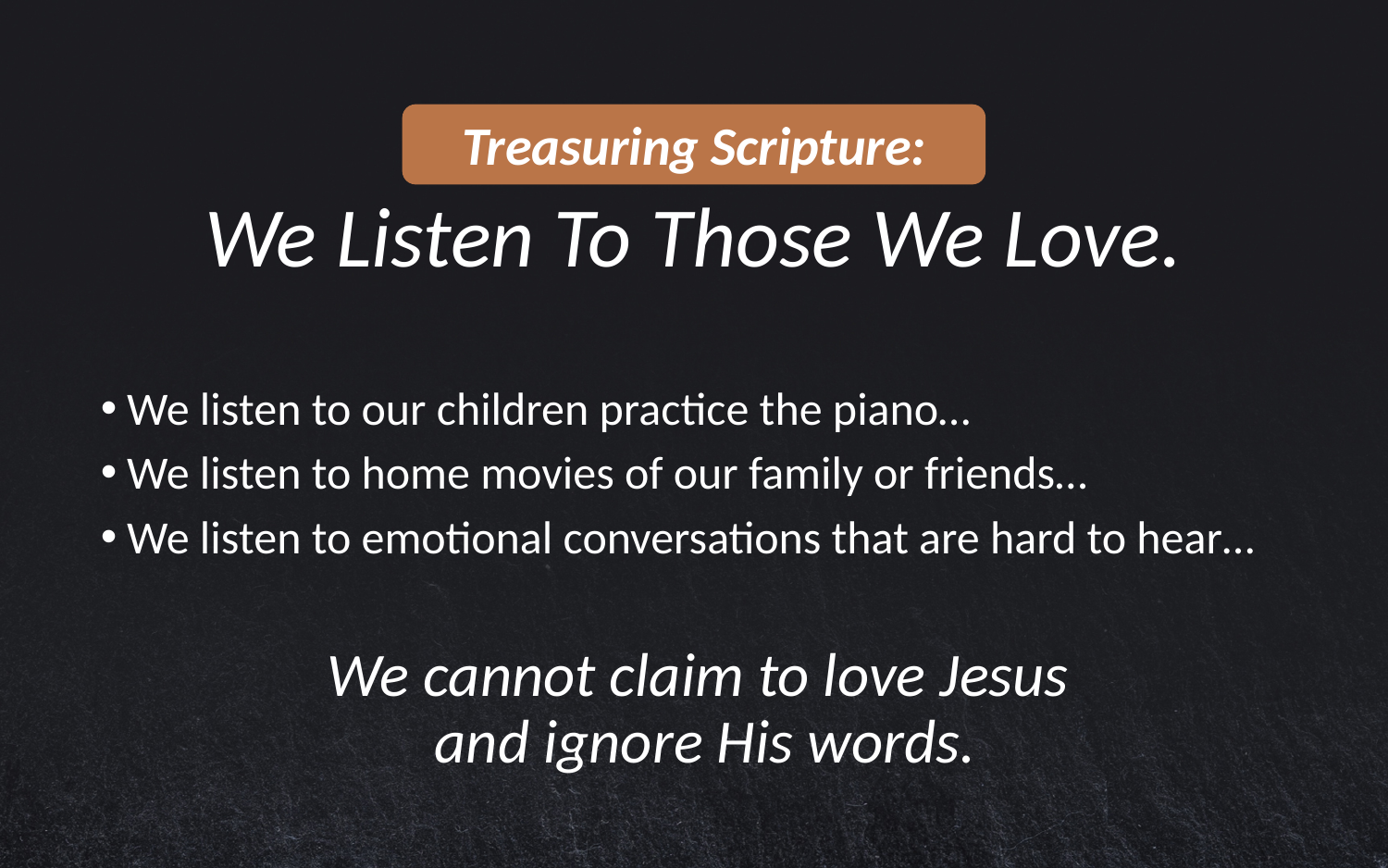

Treasuring Scripture:
# We Listen To Those We Love.
We listen to our children practice the piano…
We listen to home movies of our family or friends…
We listen to emotional conversations that are hard to hear…

We cannot claim to love Jesus
and ignore His words.